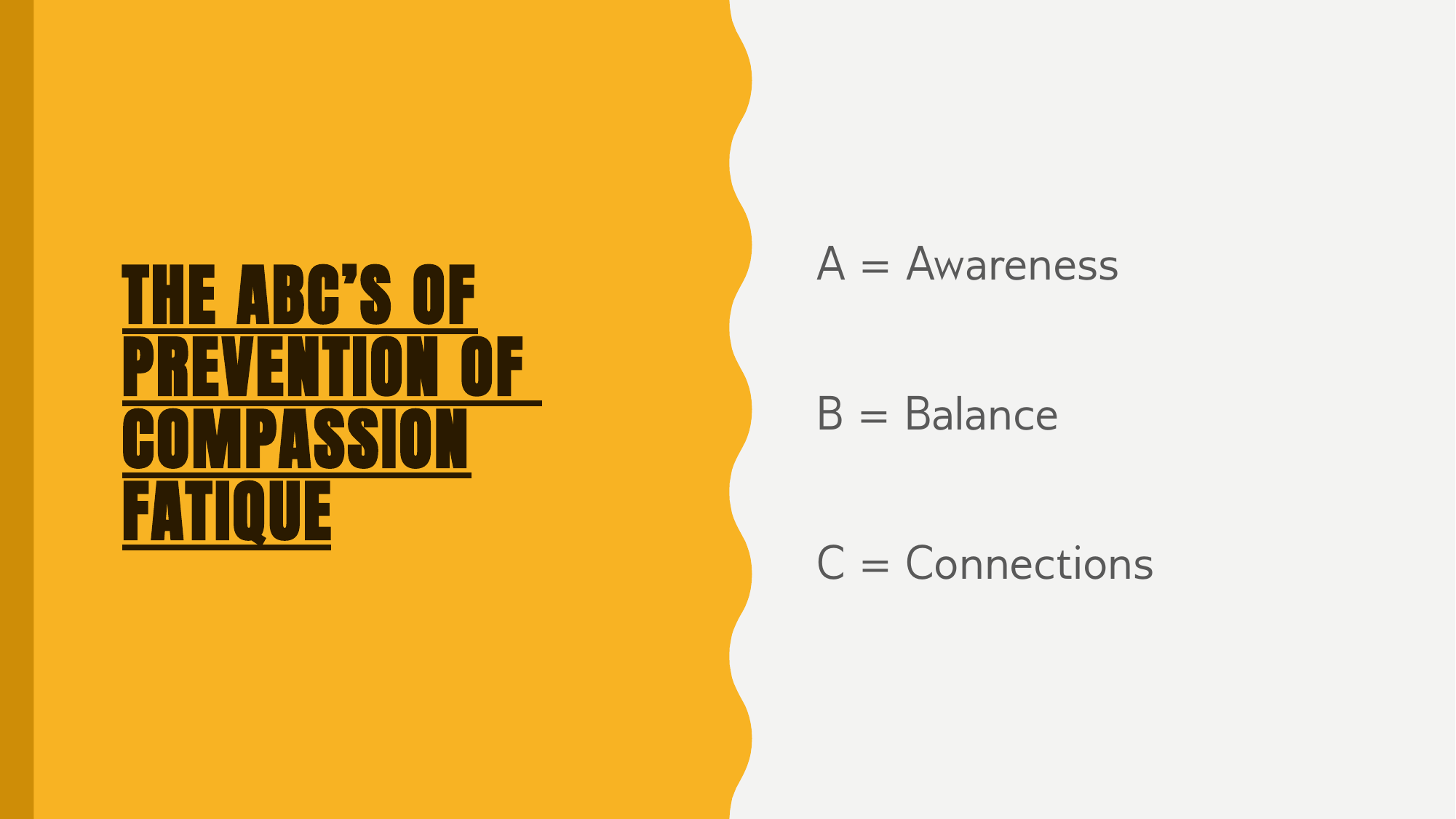

A = Awareness

B = Balance

C = Connections
# The ABC’s of Prevention of Compassion Fatique